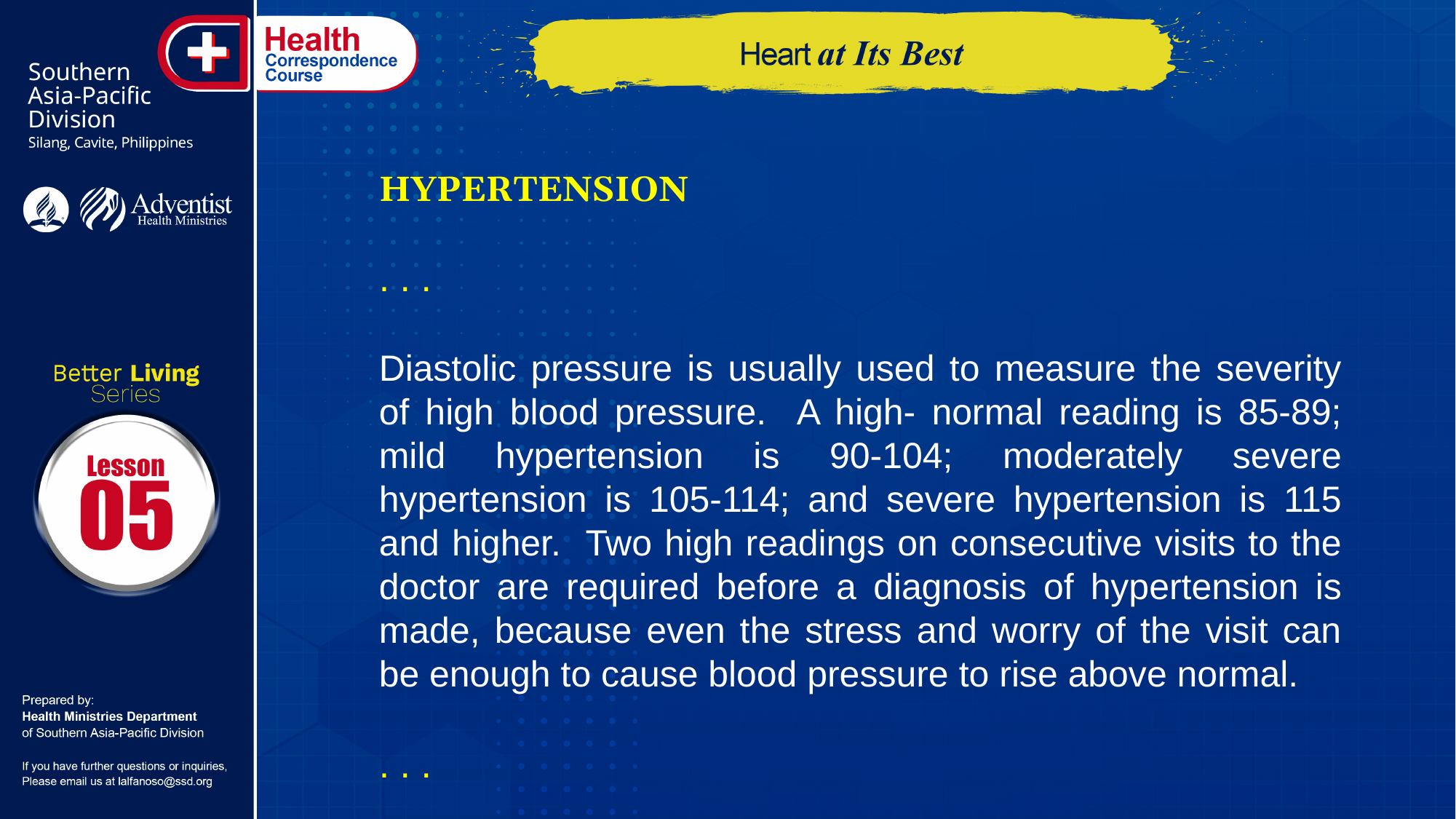

HYPERTENSION

. . .

Diastolic pressure is usually used to measure the severity of high blood pressure.  A high- normal reading is 85-89; mild hypertension is 90-104; moderately severe hypertension is 105-114; and severe hypertension is 115 and higher.  Two high readings on consecutive visits to the doctor are required before a diagnosis of hypertension is made, because even the stress and worry of the visit can be enough to cause blood pressure to rise above normal.

. . .